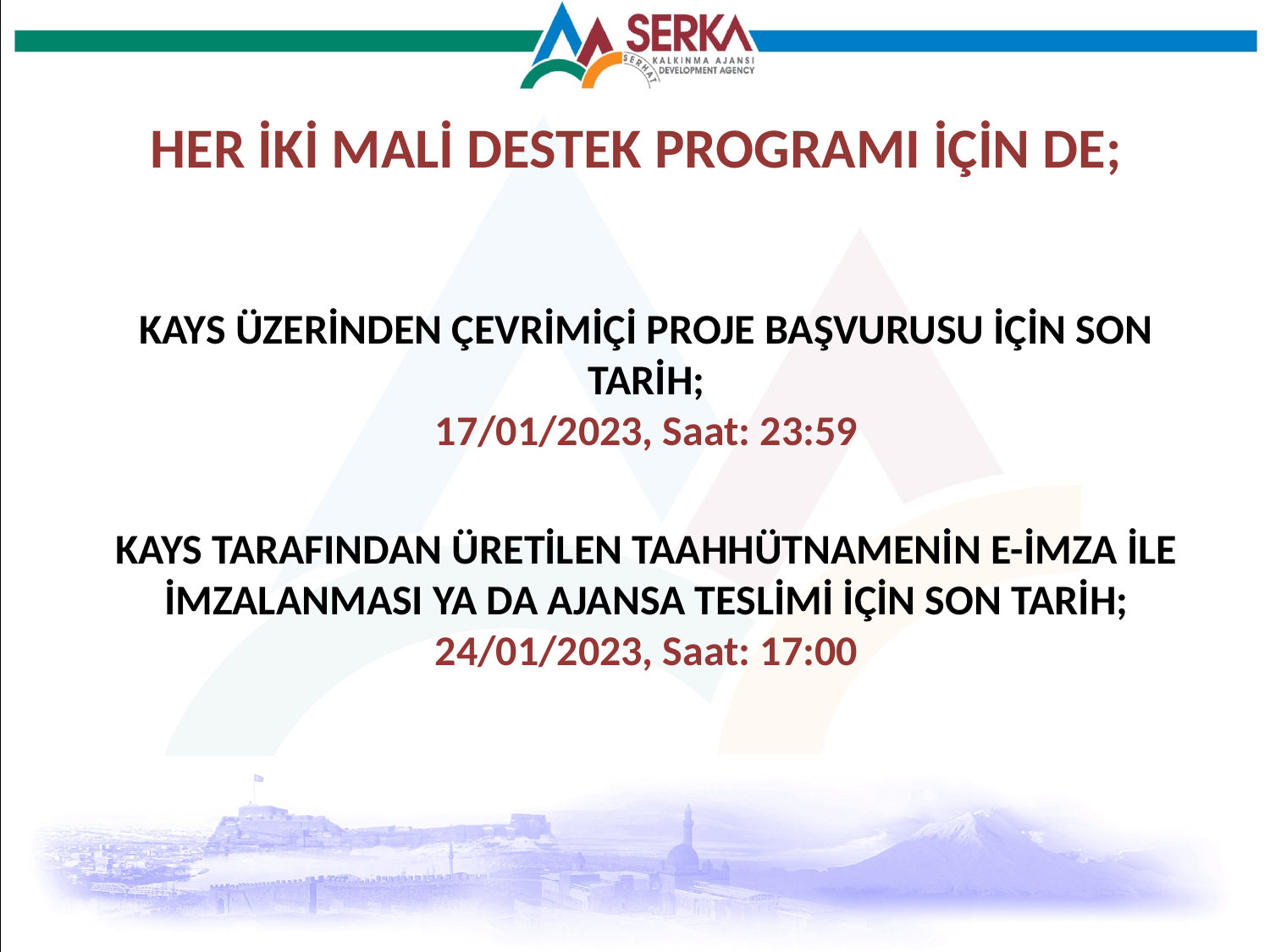

# HER İKİ MALİ DESTEK PROGRAMI İÇİN DE;

KAYS ÜZERİNDEN ÇEVRİMİÇİ PROJE BAŞVURUSU İÇİN SON TARİH;
17/01/2023, Saat: 23:59

KAYS TARAFINDAN ÜRETİLEN TAAHHÜTNAMENİN E-İMZA İLE İMZALANMASI YA DA AJANSA TESLİMİ İÇİN SON TARİH;
24/01/2023, Saat: 17:00